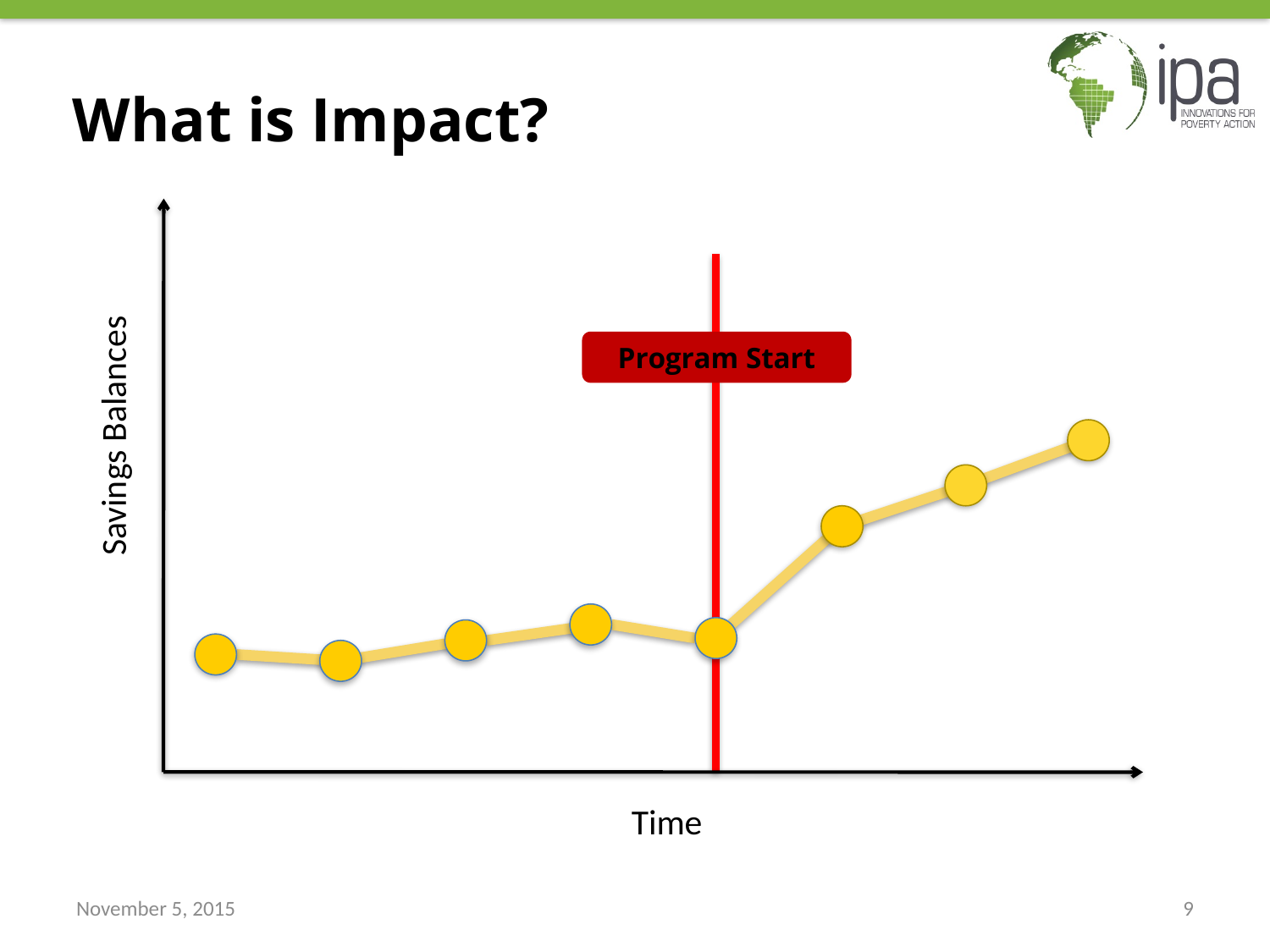

# What is Impact?
Program Start
Savings Balances

Time
November 5, 2015
9